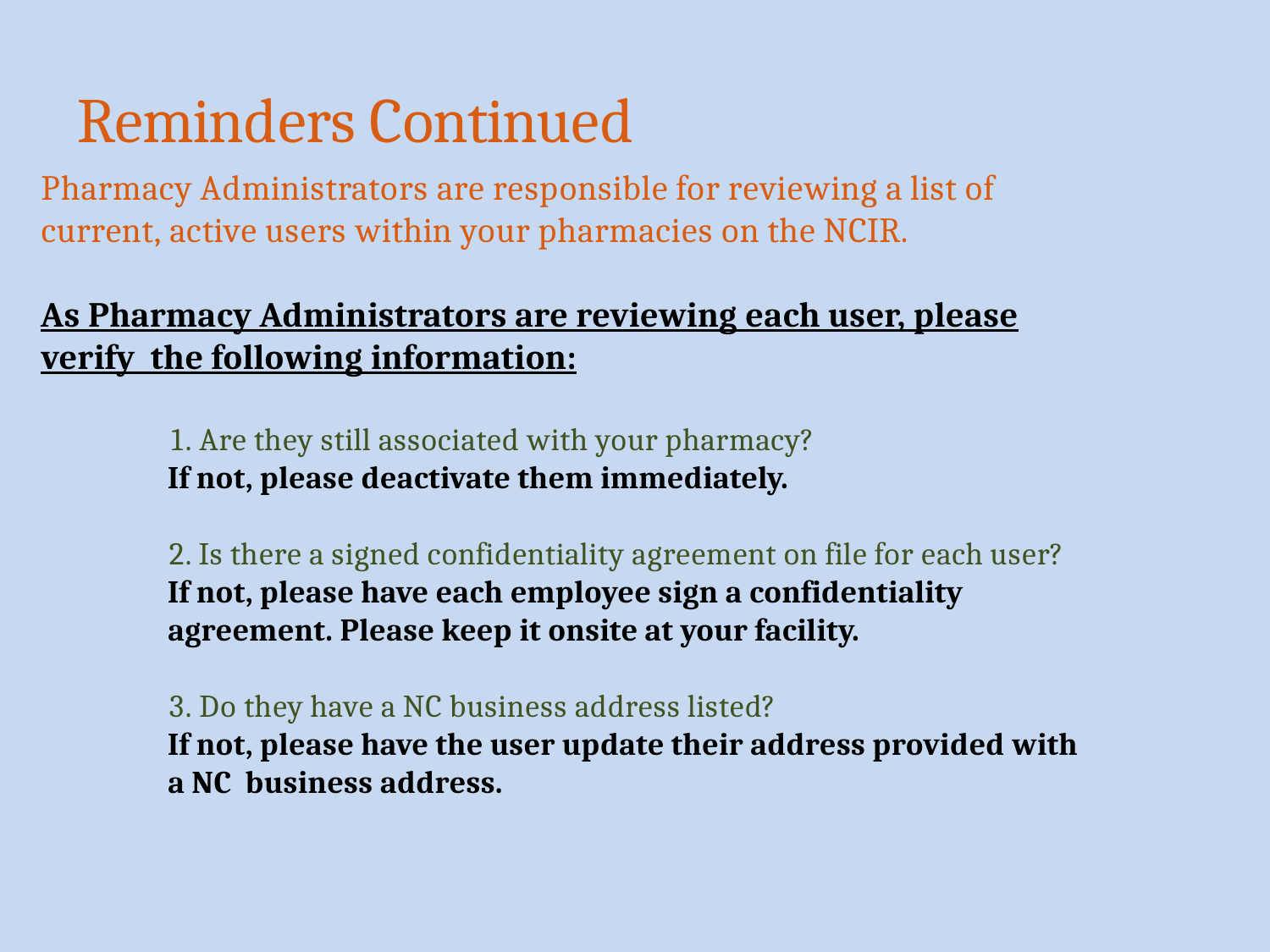

Reminders Continued
Pharmacy Administrators are responsible for reviewing a list of current, active users within your pharmacies on the NCIR.

As Pharmacy Administrators are reviewing each user, please verify  the following information:

1. Are they still associated with your pharmacy?
If not, please deactivate them immediately.

2. Is there a signed confidentiality agreement on file for each user?
If not, please have each employee sign a confidentiality agreement. Please keep it onsite at your facility.

3. Do they have a NC business address listed?
If not, please have the user update their address provided with a NC  business address.